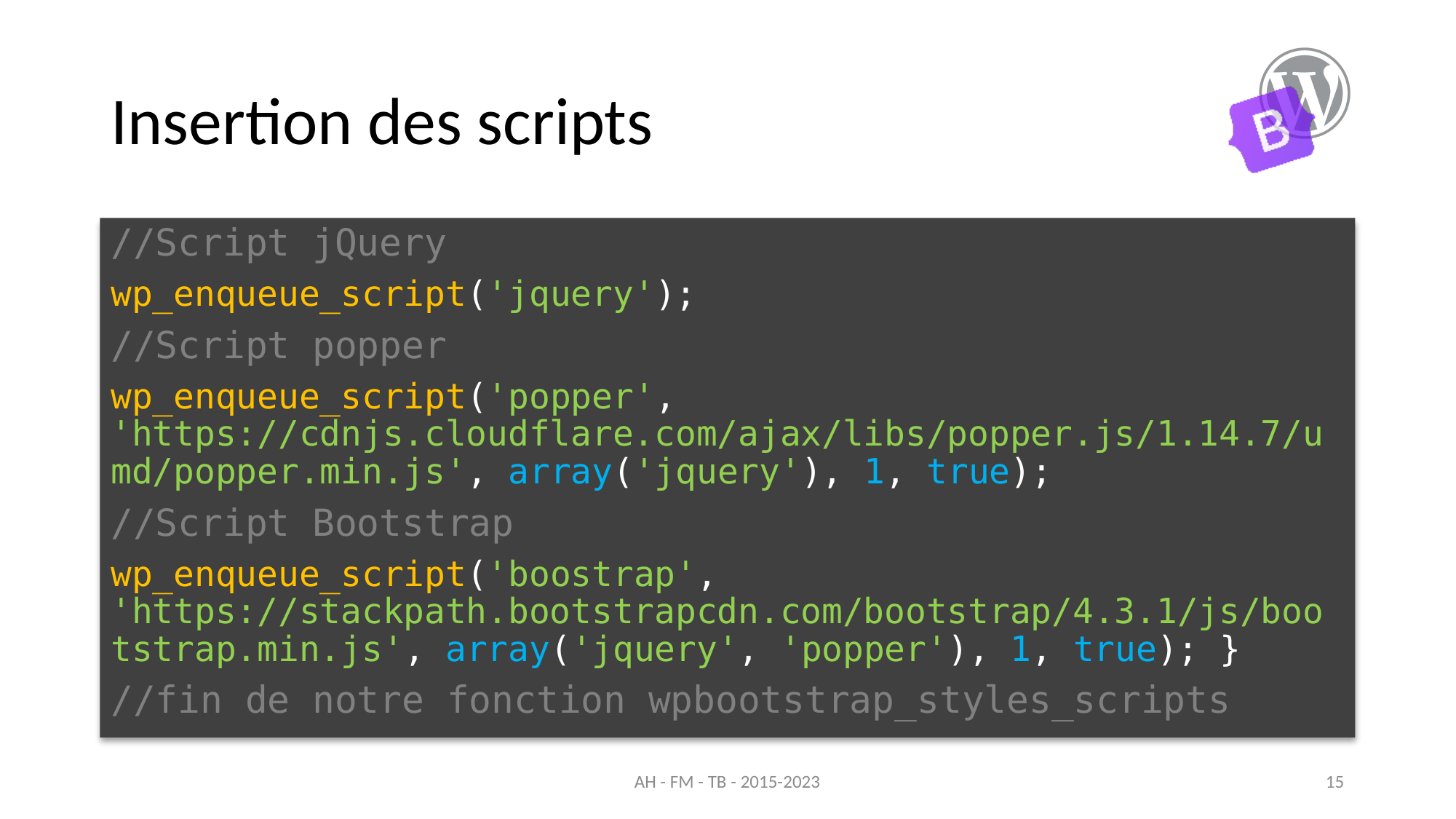

# Insertion des scripts
//Script jQuery
wp_enqueue_script('jquery');
//Script popper
wp_enqueue_script('popper', 'https://cdnjs.cloudflare.com/ajax/libs/popper.js/1.14.7/umd/popper.min.js', array('jquery'), 1, true);
//Script Bootstrap
wp_enqueue_script('boostrap', 'https://stackpath.bootstrapcdn.com/bootstrap/4.3.1/js/bootstrap.min.js', array('jquery', 'popper'), 1, true); }
//fin de notre fonction wpbootstrap_styles_scripts
AH - FM - TB - 2015-2023
15